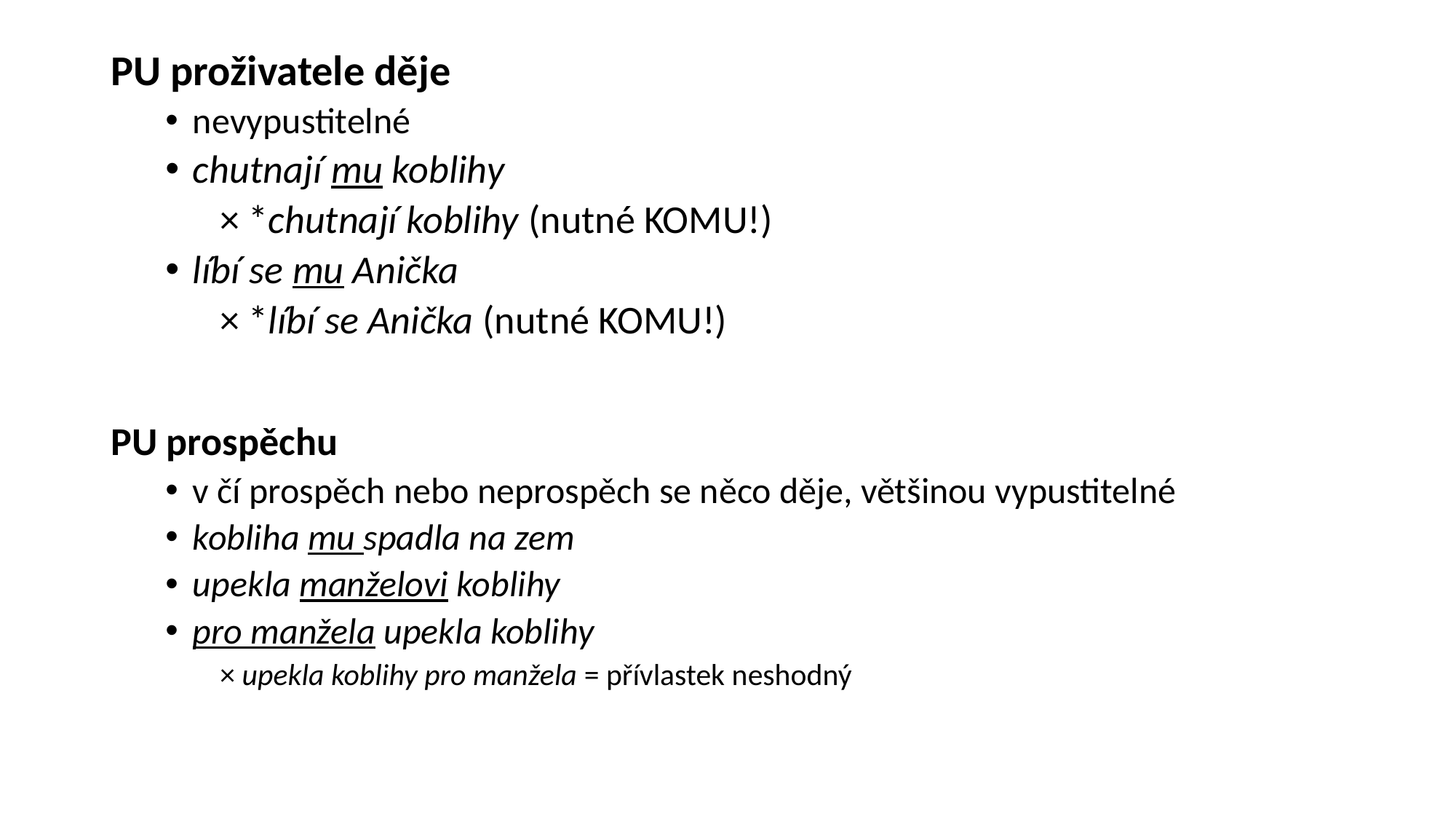

#
PU proživatele děje
nevypustitelné
chutnají mu koblihy
× *chutnají koblihy (nutné KOMU!)
líbí se mu Anička
× *líbí se Anička (nutné KOMU!)

PU prospěchu
v čí prospěch nebo neprospěch se něco děje, většinou vypustitelné
kobliha mu spadla na zem
upekla manželovi koblihy
pro manžela upekla koblihy
× upekla koblihy pro manžela = přívlastek neshodný